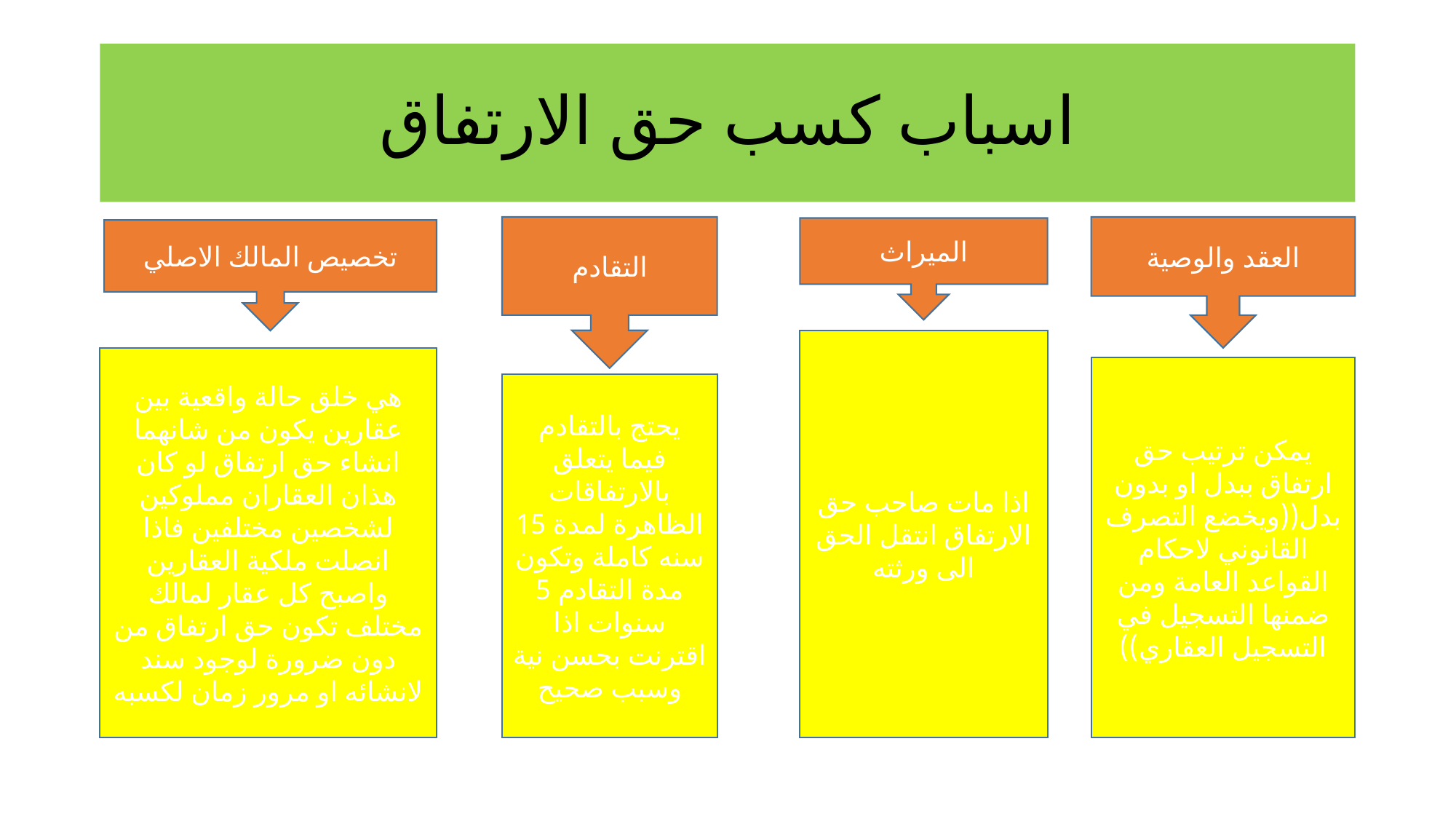

# اسباب كسب حق الارتفاق
التقادم
العقد والوصية

الميراث
تخصيص المالك الاصلي
اذا مات صاحب حق الارتفاق انتقل الحق الى ورثته
هي خلق حالة واقعية بين عقارين يكون من شانهما انشاء حق ارتفاق لو كان هذان العقاران مملوكين لشخصين مختلفين فاذا انصلت ملكية العقارين واصبح كل عقار لمالك مختلف تكون حق ارتفاق من دون ضرورة لوجود سند لانشائه او مرور زمان لكسبه
يمكن ترتيب حق ارتفاق ببدل او بدون بدل((ويخضع التصرف القانوني لاحكام القواعد العامة ومن ضمنها التسجيل في التسجيل العقاري))
يحتج بالتقادم فيما يتعلق بالارتفاقات الظاهرة لمدة 15 سنه كاملة وتكون مدة التقادم 5 سنوات اذا اقترنت بحسن نية وسبب صحيح